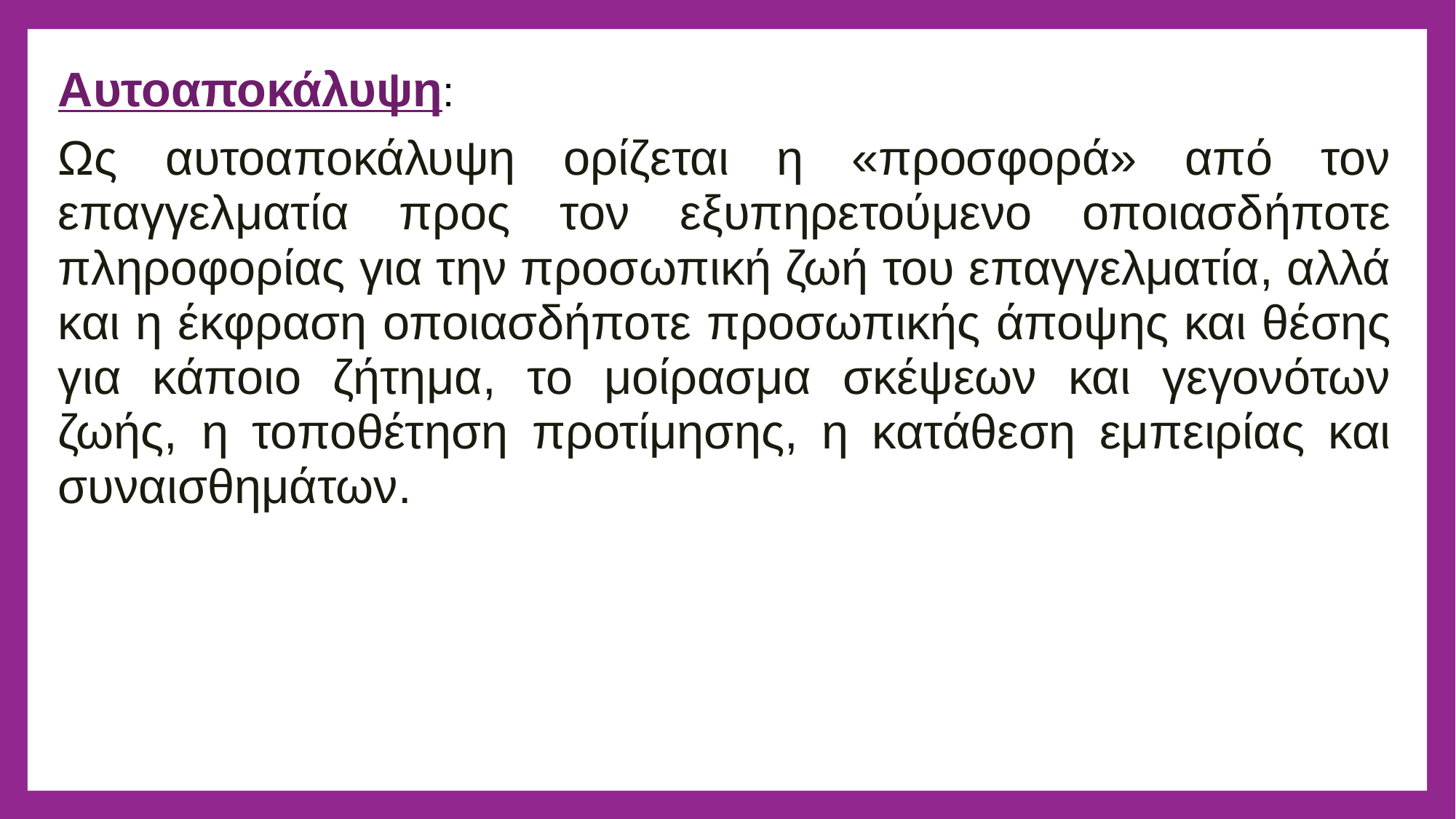

Αυτοαποκάλυψη:
Ως αυτοαποκάλυψη ορίζεται η «προσφορά» από τον επαγγελματία προς τον εξυπηρετούμενο οποιασδήποτε πληροφορίας για την προσωπική ζωή του επαγγελματία, αλλά και η έκφραση οποιασδήποτε προσωπικής άποψης και θέσης για κάποιο ζήτημα, το μοίρασμα σκέψεων και γεγονότων ζωής, η τοποθέτηση προτίμησης, η κατάθεση εμπειρίας και συναισθημάτων.